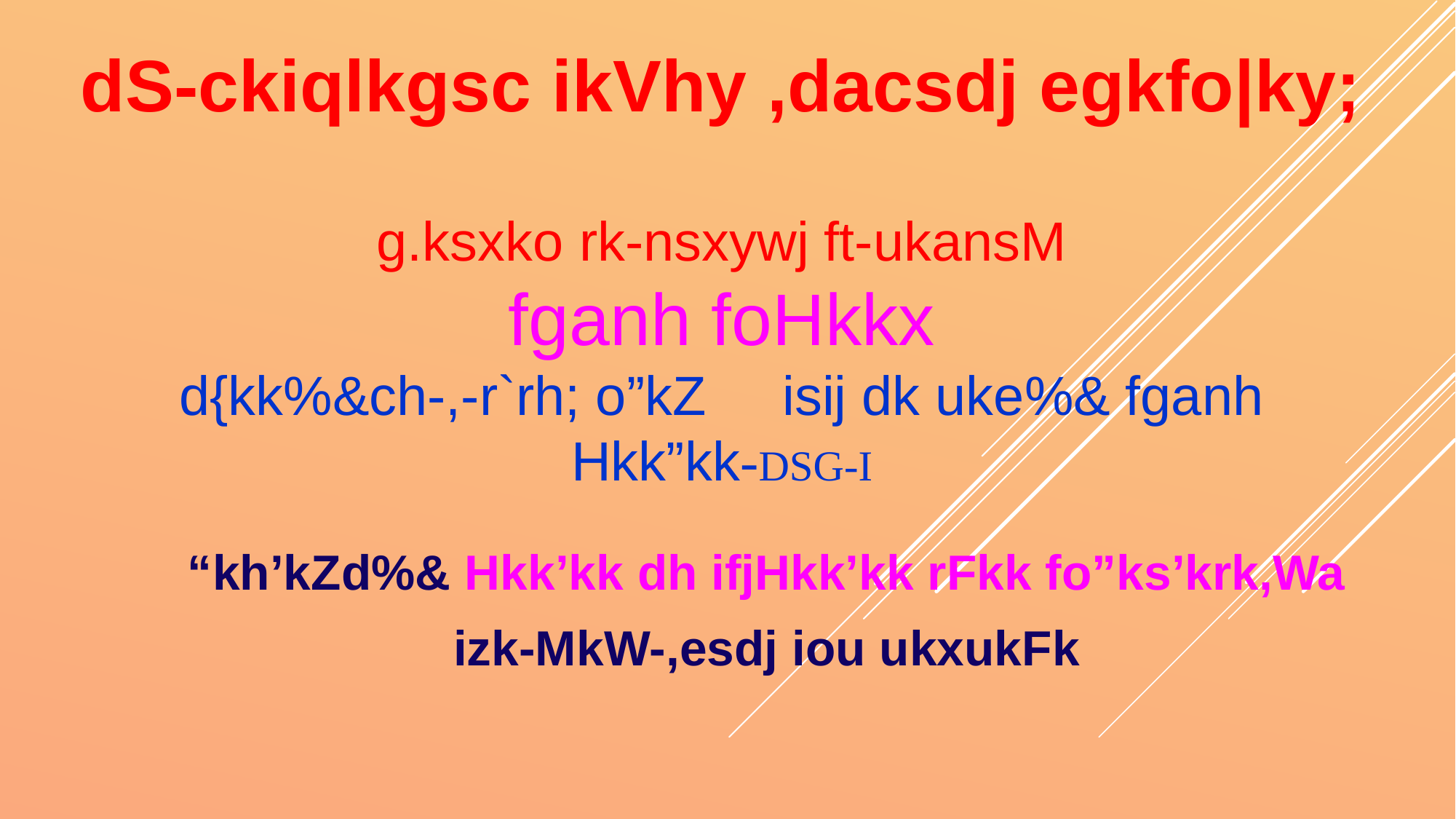

# dS-ckiqlkgsc ikVhy ,dacsdj egkfo|ky; g.ksxko rk-nsxywj ft-ukansM fganh foHkkx d{kk%&ch-,-r`rh; o”kZ     isij dk uke%& fganh Hkk”kk-DSG-I

“kh’kZd%& Hkk’kk dh ifjHkk’kk rFkk fo”ks’krk,Wa
izk-MkW-,esdj iou ukxukFk